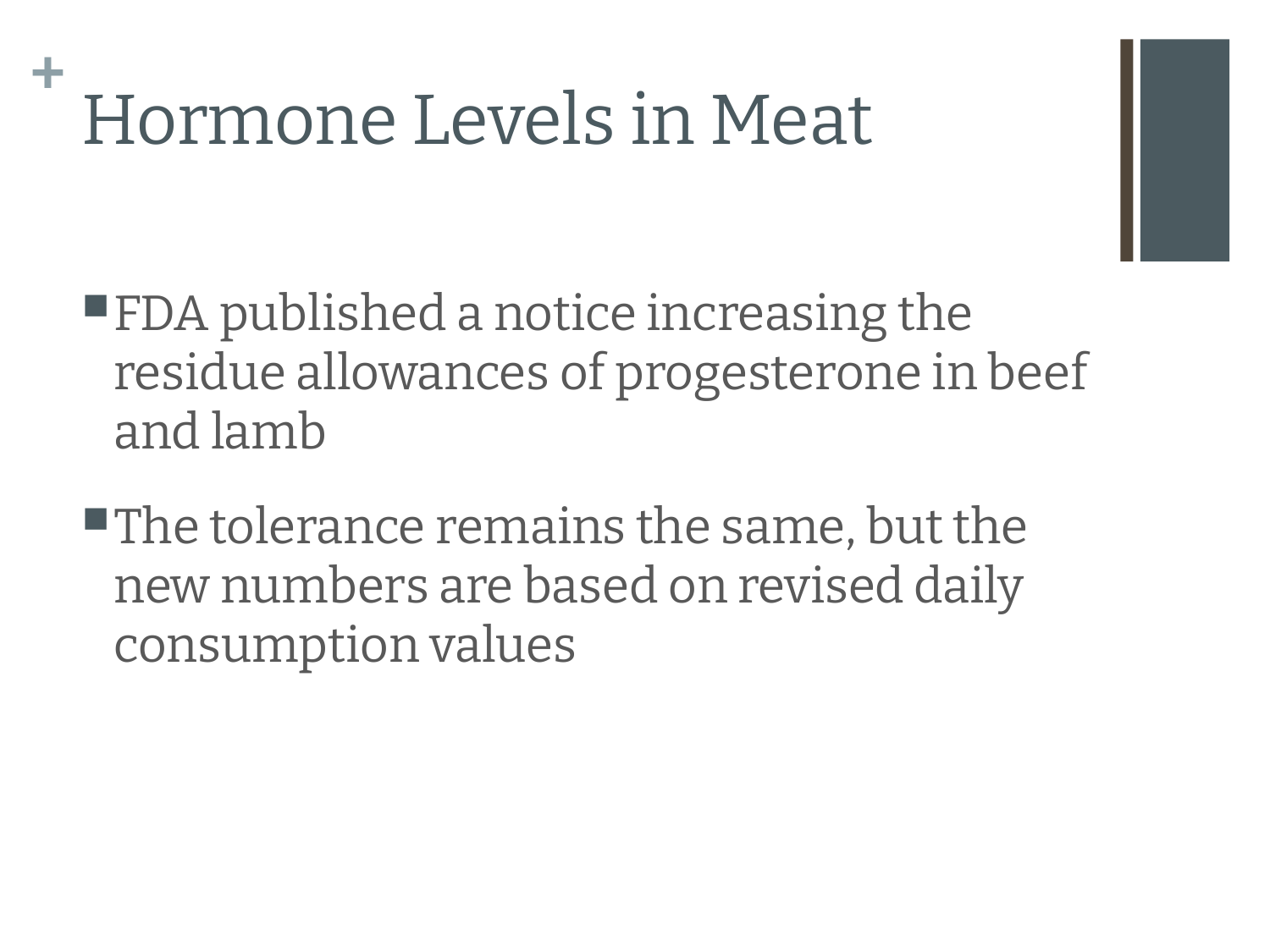

# Hormone Levels in Meat
FDA published a notice increasing the residue allowances of progesterone in beef and lamb
The tolerance remains the same, but the new numbers are based on revised daily consumption values